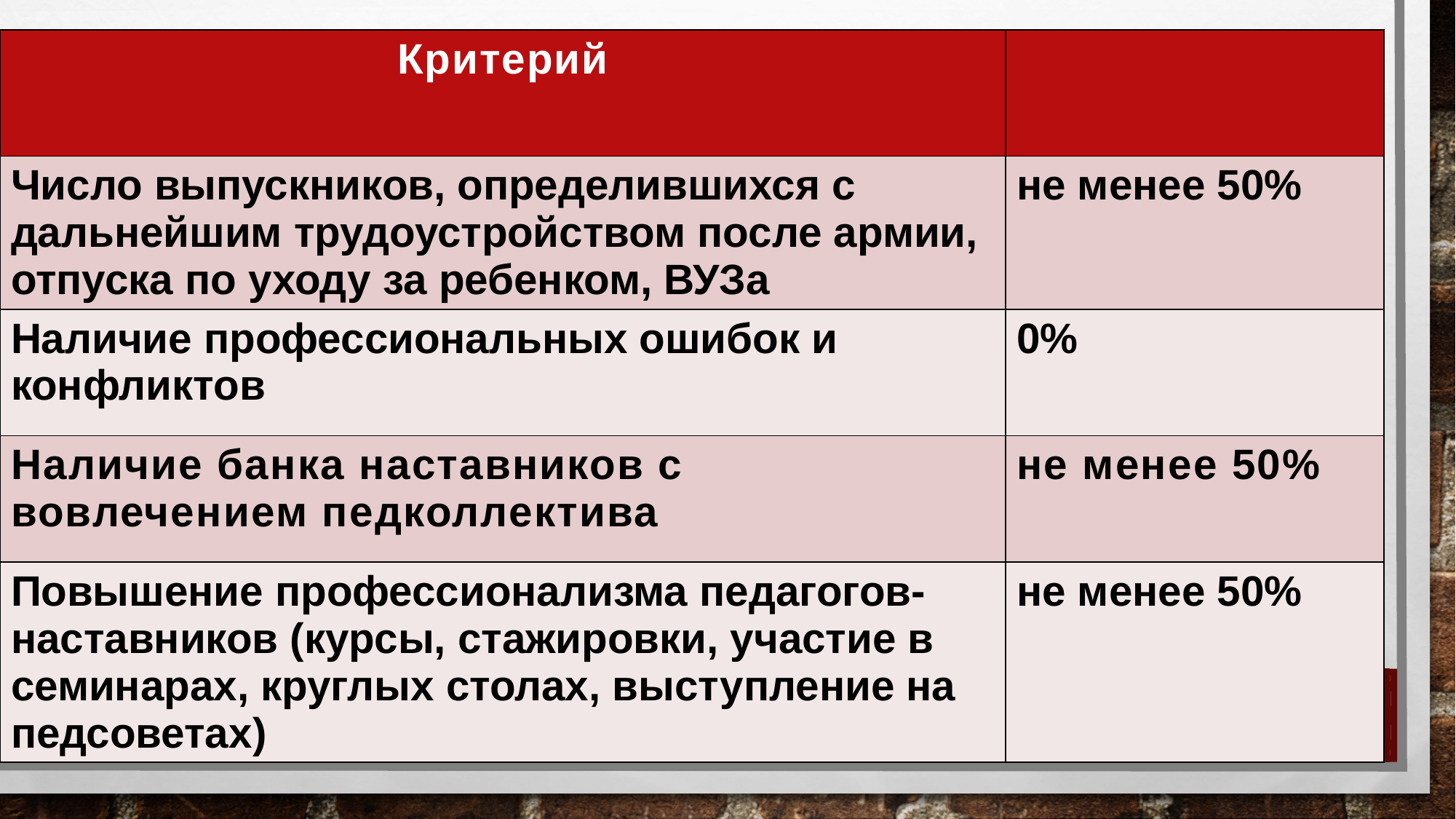

| Критерий |  |
| --- | --- |
| Число выпускников, определившихся с дальнейшим трудоустройством после армии, отпуска по уходу за ребенком, ВУЗа | не менее 50% |
| Наличие профессиональных ошибок и конфликтов | 0% |
| Наличие банка наставников с вовлечением педколлектива | не менее 50% |
| Повышение профессионализма педагогов-наставников (курсы, стажировки, участие в семинарах, круглых столах, выступление на педсоветах) | не менее 50% |